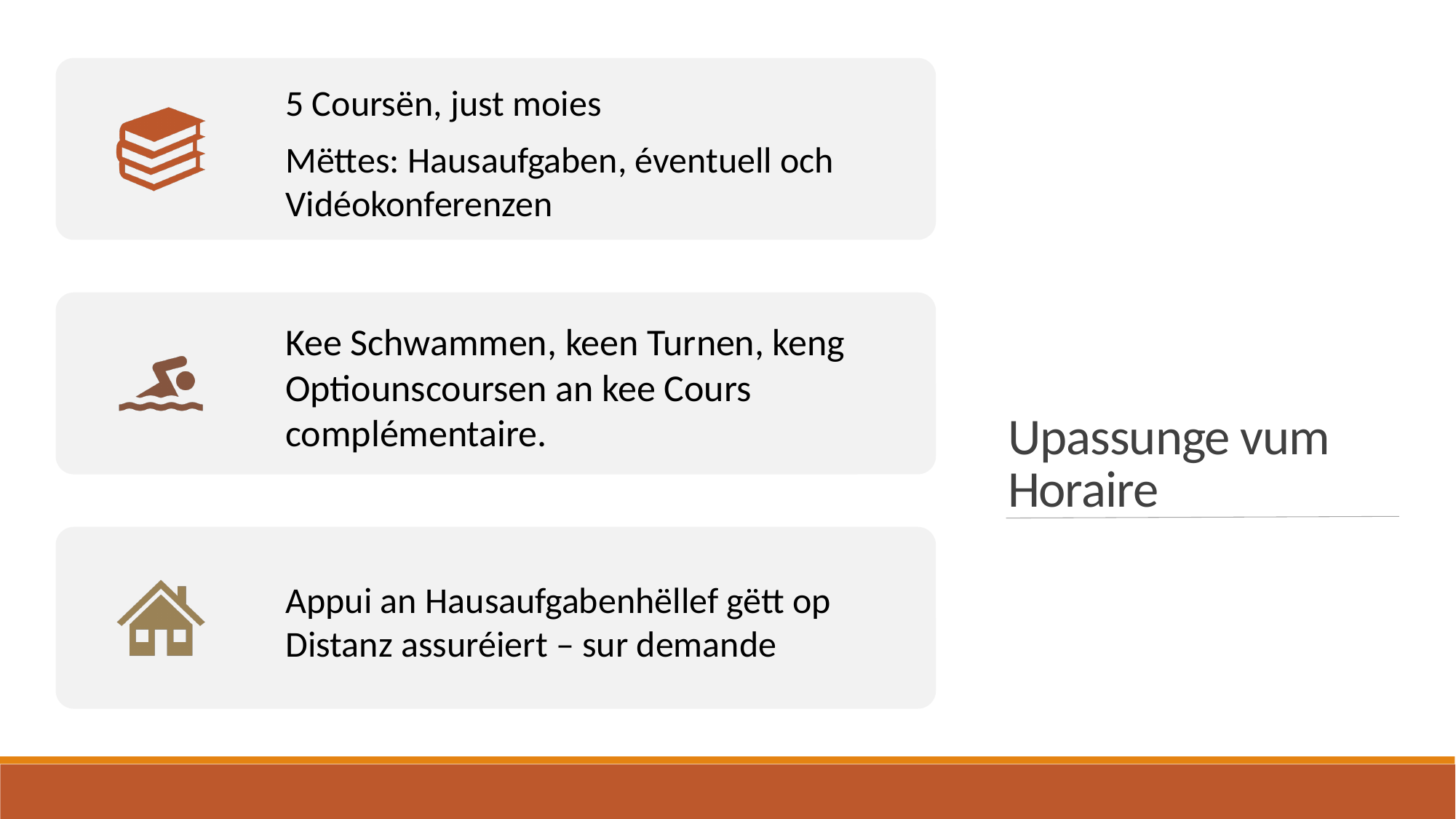

5 Coursën, just moies
Mëttes: Hausaufgaben, éventuell och Vidéokonferenzen
Kee Schwammen, keen Turnen, keng Optiounscoursen an kee Cours complémentaire.
Appui an Hausaufgabenhëllef gëtt op Distanz assuréiert – sur demande
Upassunge vum Horaire